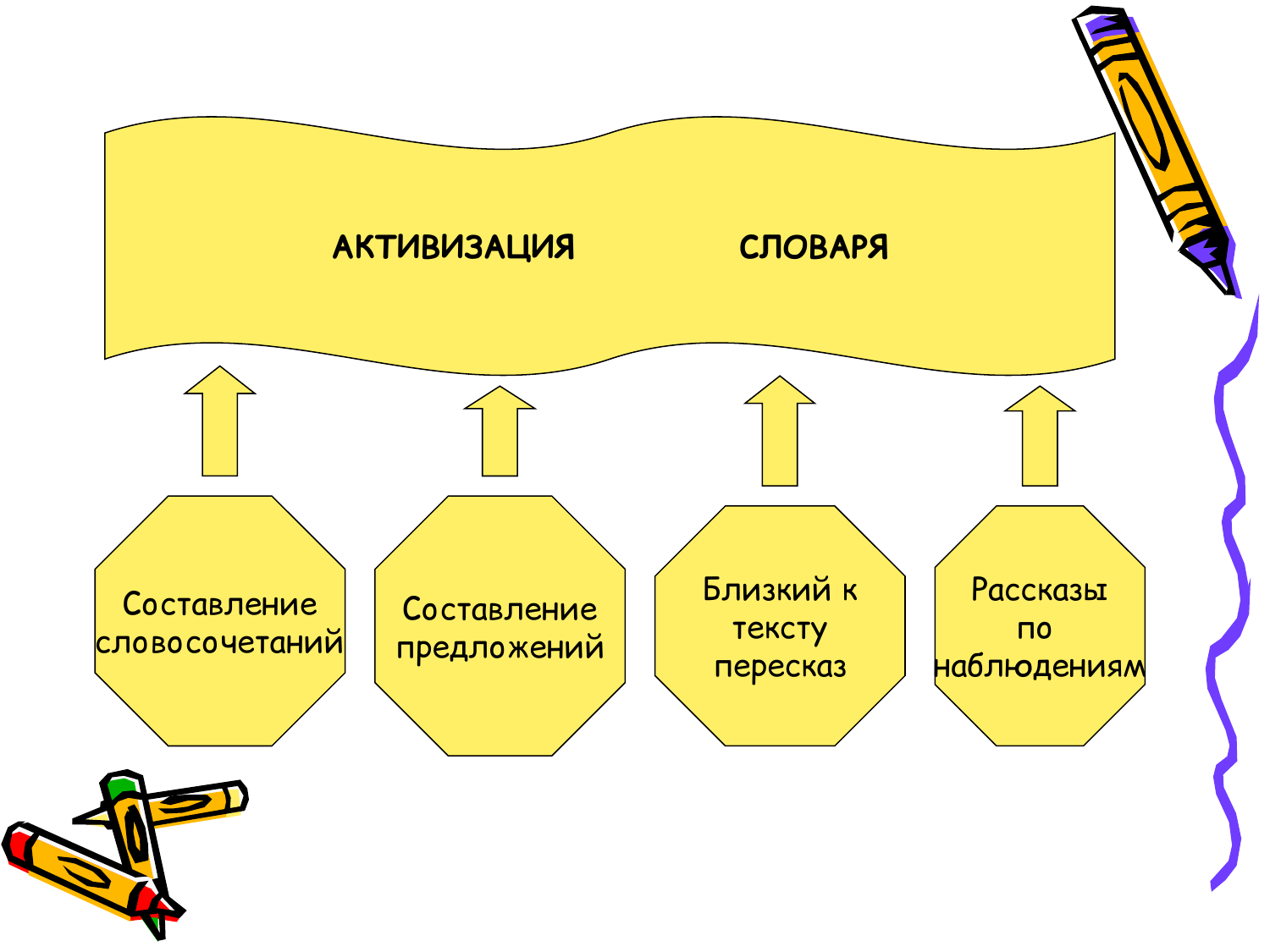

#
АКТИВИЗАЦИЯ            СЛОВАРЯ

Составление
словосочетаний
Составление
предложений
Близкий к
тексту
пересказ
Рассказы
по
наблюдениям